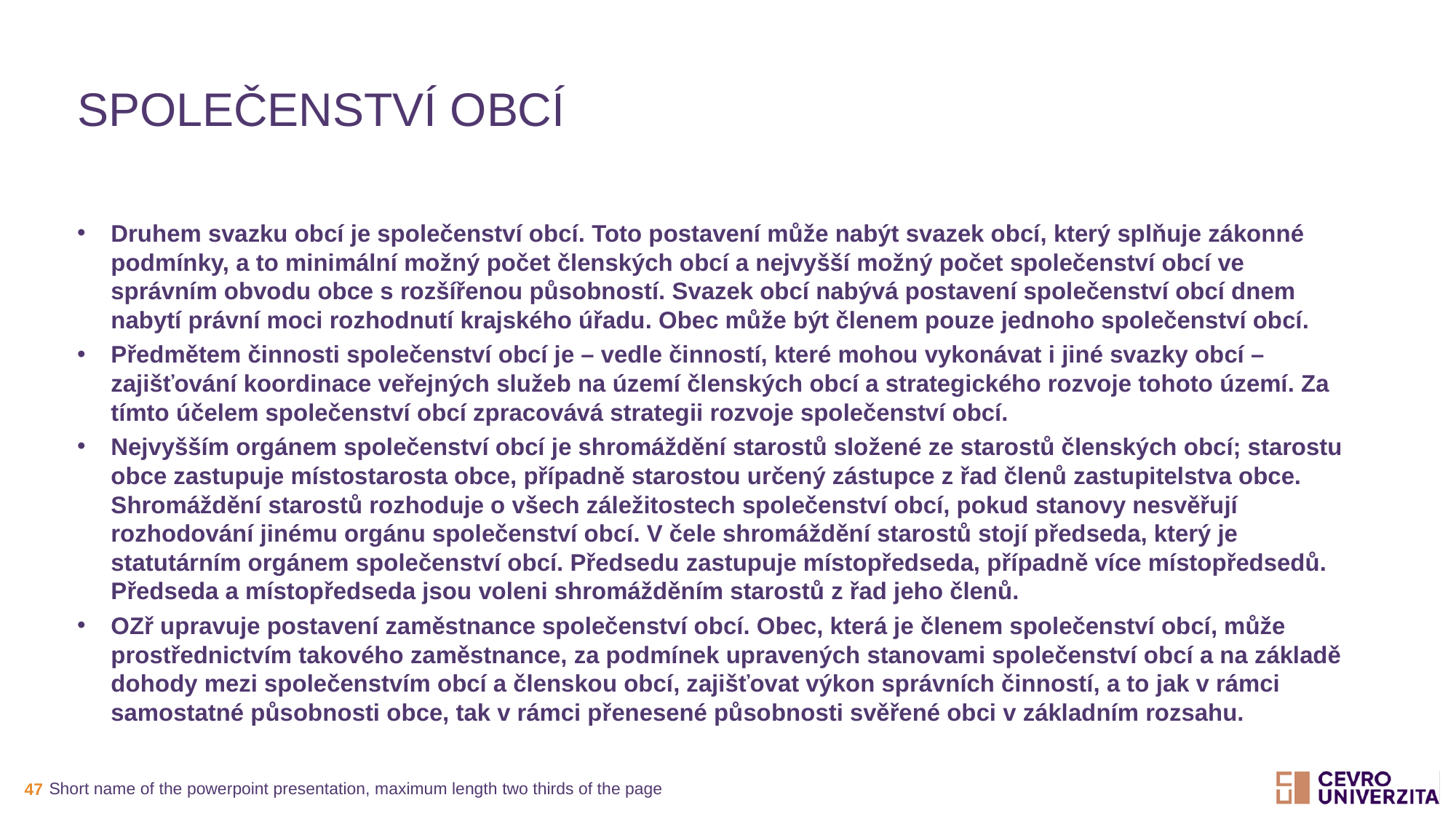

# Společenství obcí
Druhem svazku obcí je společenství obcí. Toto postavení může nabýt svazek obcí, který splňuje zákonné podmínky, a to minimální možný počet členských obcí a nejvyšší možný počet společenství obcí ve správním obvodu obce s rozšířenou působností. Svazek obcí nabývá postavení společenství obcí dnem nabytí právní moci rozhodnutí krajského úřadu. Obec může být členem pouze jednoho společenství obcí.
Předmětem činnosti společenství obcí je – vedle činností, které mohou vykonávat i jiné svazky obcí – zajišťování koordinace veřejných služeb na území členských obcí a strategického rozvoje tohoto území. Za tímto účelem společenství obcí zpracovává strategii rozvoje společenství obcí.
Nejvyšším orgánem společenství obcí je shromáždění starostů složené ze starostů členských obcí; starostu obce zastupuje místostarosta obce, případně starostou určený zástupce z řad členů zastupitelstva obce. Shromáždění starostů rozhoduje o všech záležitostech společenství obcí, pokud stanovy nesvěřují rozhodování jinému orgánu společenství obcí. V čele shromáždění starostů stojí předseda, který je statutárním orgánem společenství obcí. Předsedu zastupuje místopředseda, případně více místopředsedů. Předseda a místopředseda jsou voleni shromážděním starostů z řad jeho členů.
OZř upravuje postavení zaměstnance společenství obcí. Obec, která je členem společenství obcí, může prostřednictvím takového zaměstnance, za podmínek upravených stanovami společenství obcí a na základě dohody mezi společenstvím obcí a členskou obcí, zajišťovat výkon správních činností, a to jak v rámci samostatné působnosti obce, tak v rámci přenesené působnosti svěřené obci v základním rozsahu.

Short name of the powerpoint presentation, maximum length two thirds of the page
47